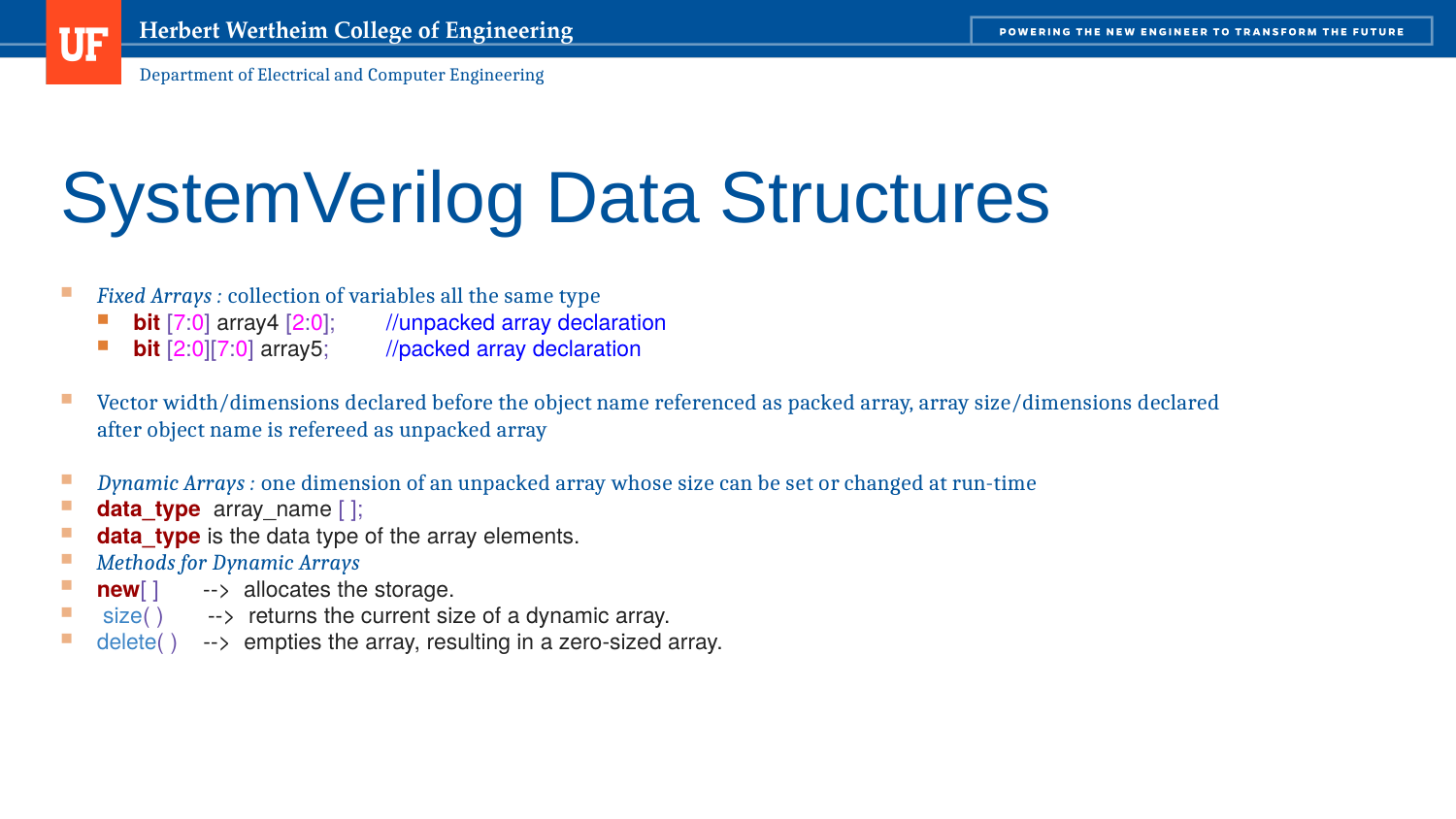

# SystemVerilog Data Structures
Fixed Arrays : collection of variables all the same type
bit [7:0] array4 [2:0];        //unpacked array declaration
bit [2:0][7:0] array5;         //packed array declaration

Vector width/dimensions declared before the object name referenced as packed array, array size/dimensions declared after object name is refereed as unpacked array

Dynamic Arrays : one dimension of an unpacked array whose size can be set or changed at run-time
data_type  array_name [ ];
data_type is the data type of the array elements.
Methods for Dynamic Arrays
new[ ]       -->  allocates the storage.
 size( )       -->  returns the current size of a dynamic array.
delete( )    -->  empties the array, resulting in a zero-sized array.